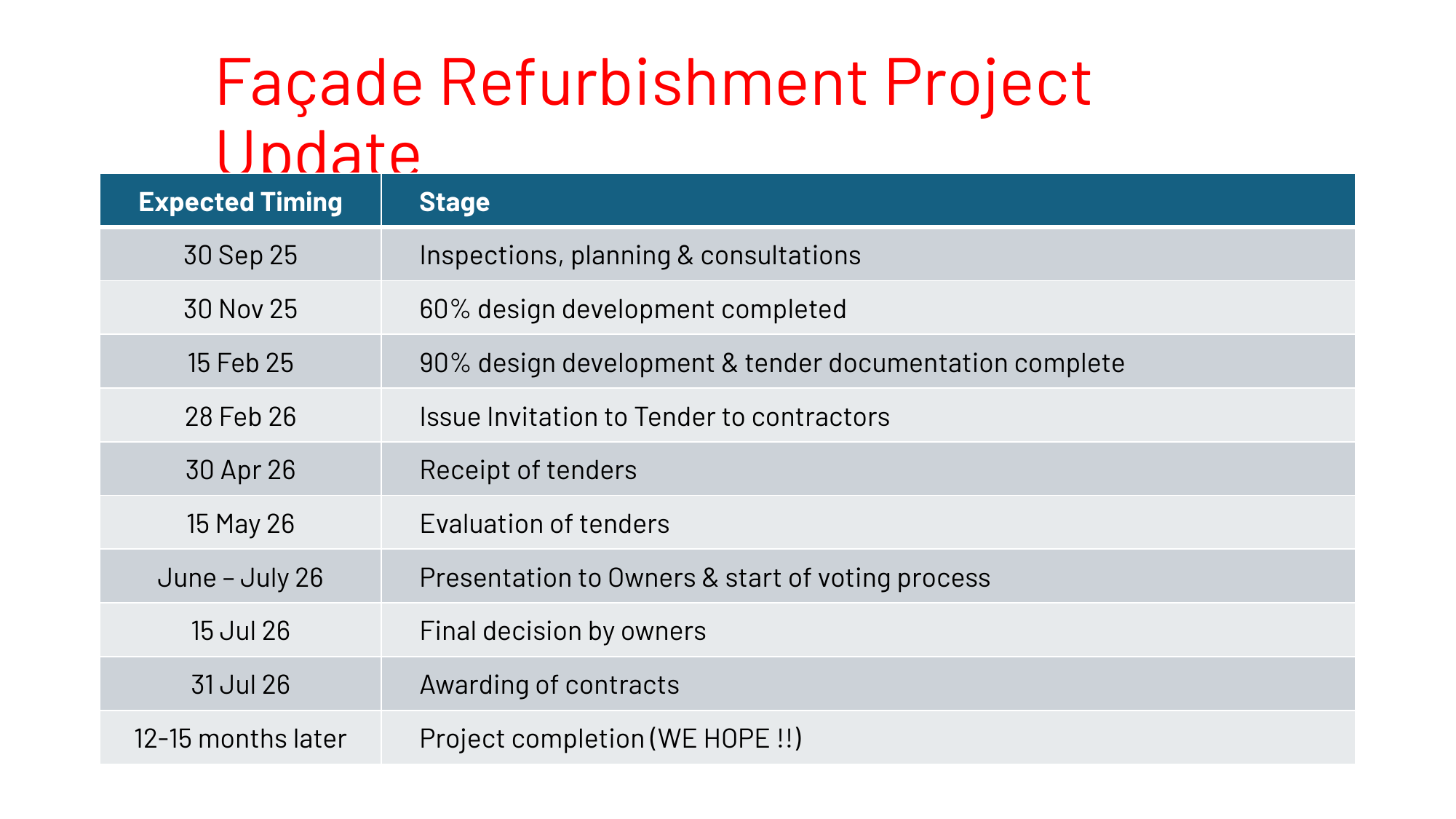

# Façade Refurbishment Project Update
| Expected Timing | Stage |
| --- | --- |
| 30 Sep 25 | Inspections, planning & consultations |
| 30 Nov 25 | 60% design development completed |
| 15 Feb 25 | 90% design development & tender documentation complete |
| 28 Feb 26 | Issue Invitation to Tender to contractors |
| 30 Apr 26 | Receipt of tenders |
| 15 May 26 | Evaluation of tenders |
| June – July 26 | Presentation to Owners & start of voting process |
| 15 Jul 26 | Final decision by owners |
| 31 Jul 26 | Awarding of contracts |
| 12-15 months later | Project completion (WE HOPE !!) |